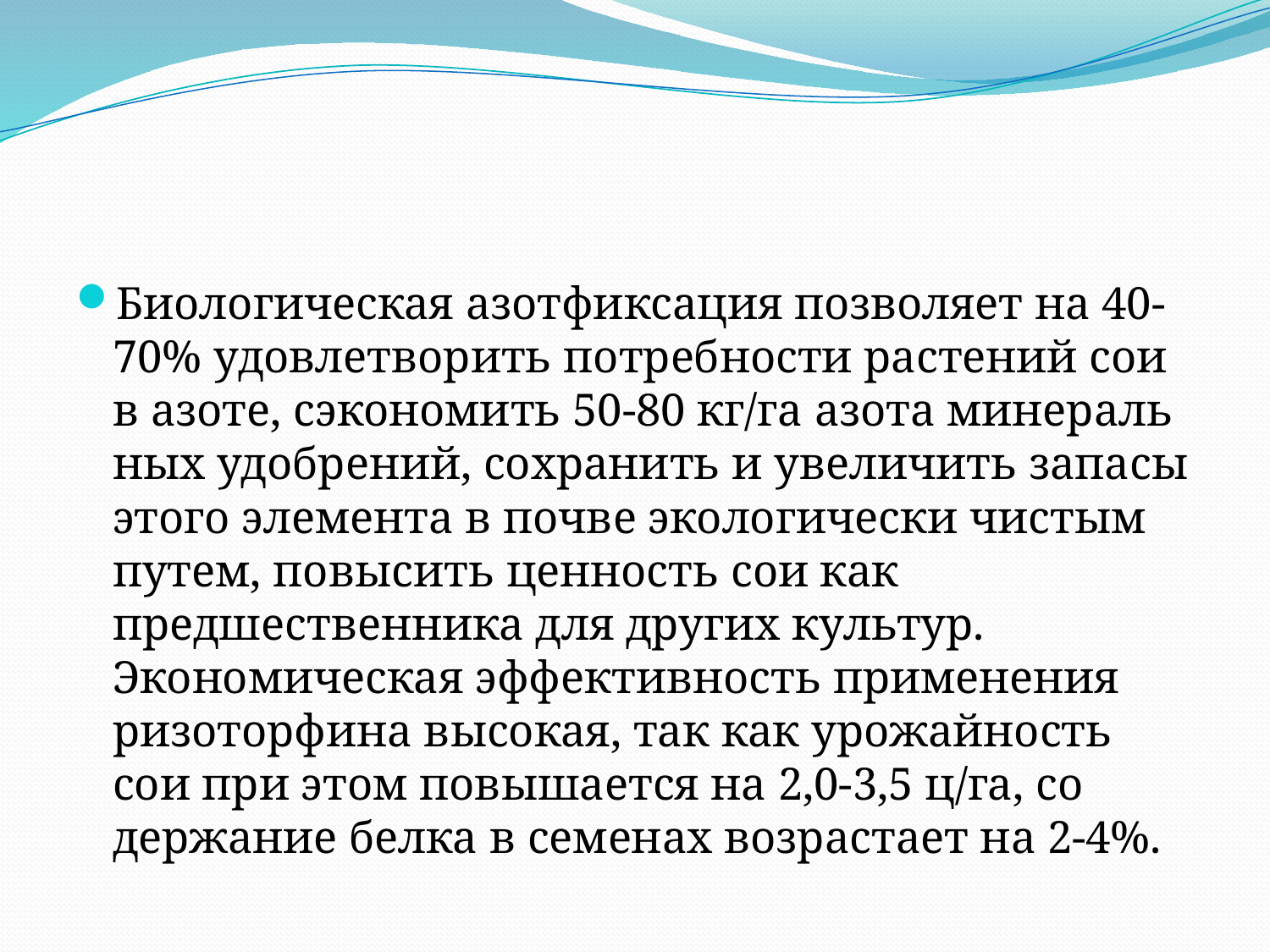

#
Биологическая азотфиксация позволяет на 40-70% удовлетворить потребности растений сои в азоте, сэкономить 50-80 кг/га азота минераль­ных удобрений, сохранить и увеличить запасы этого элемента в почве экологически чистым путем, повысить ценность сои как предшественника для других культур. Экономическая эффективность применения ризоторфина высокая, так как урожайность сои при этом повышается на 2,0-3,5 ц/га, со­держание белка в семенах возрастает на 2-4%.